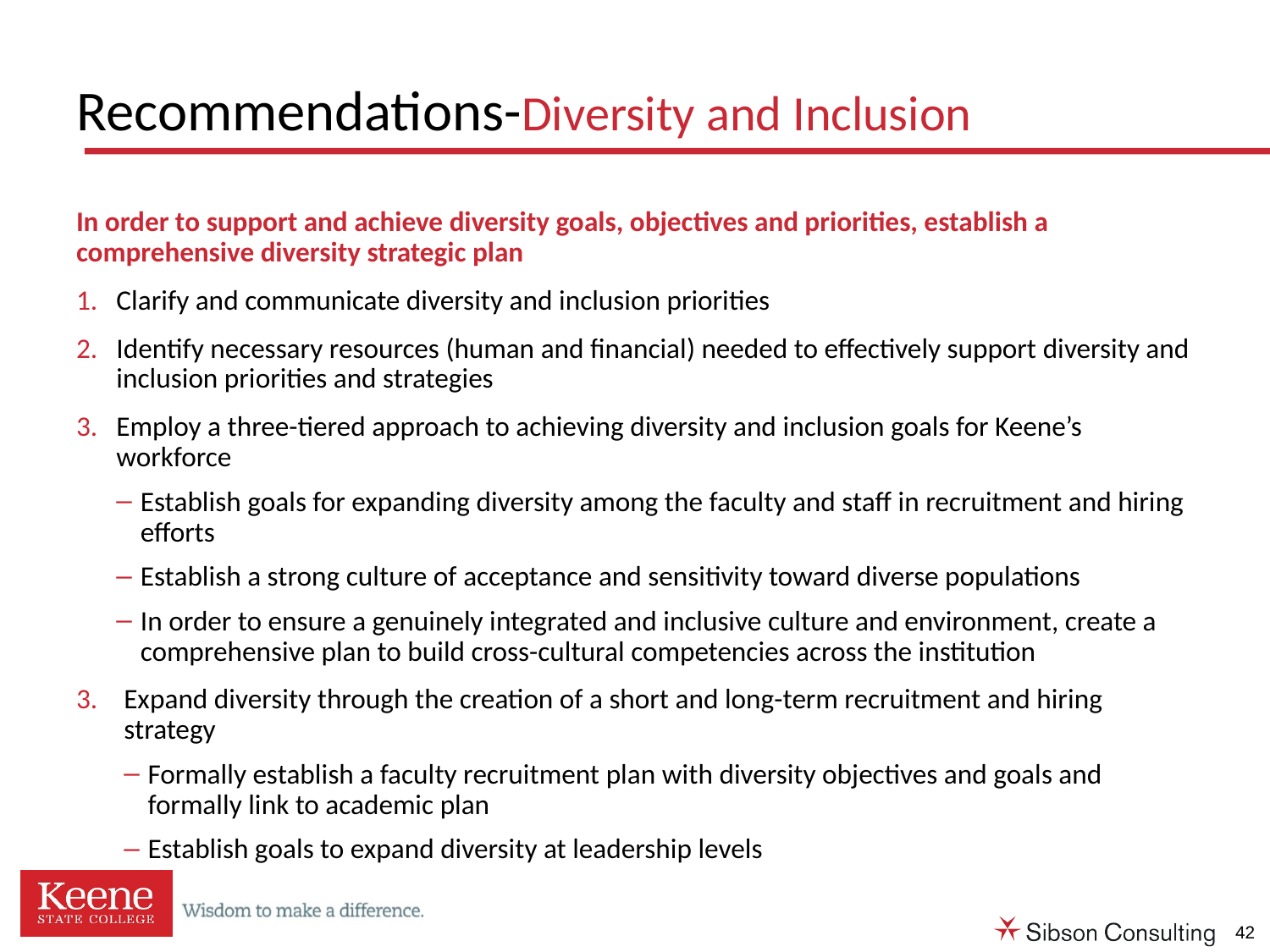

# Recommendations-Diversity and Inclusion
In order to support and achieve diversity goals, objectives and priorities, establish a comprehensive diversity strategic plan
Clarify and communicate diversity and inclusion priorities
Identify necessary resources (human and financial) needed to effectively support diversity and inclusion priorities and strategies
Employ a three-tiered approach to achieving diversity and inclusion goals for Keene’s workforce
Establish goals for expanding diversity among the faculty and staff in recruitment and hiring efforts
Establish a strong culture of acceptance and sensitivity toward diverse populations
In order to ensure a genuinely integrated and inclusive culture and environment, create a comprehensive plan to build cross-cultural competencies across the institution
Expand diversity through the creation of a short and long-term recruitment and hiring strategy
Formally establish a faculty recruitment plan with diversity objectives and goals and formally link to academic plan
Establish goals to expand diversity at leadership levels